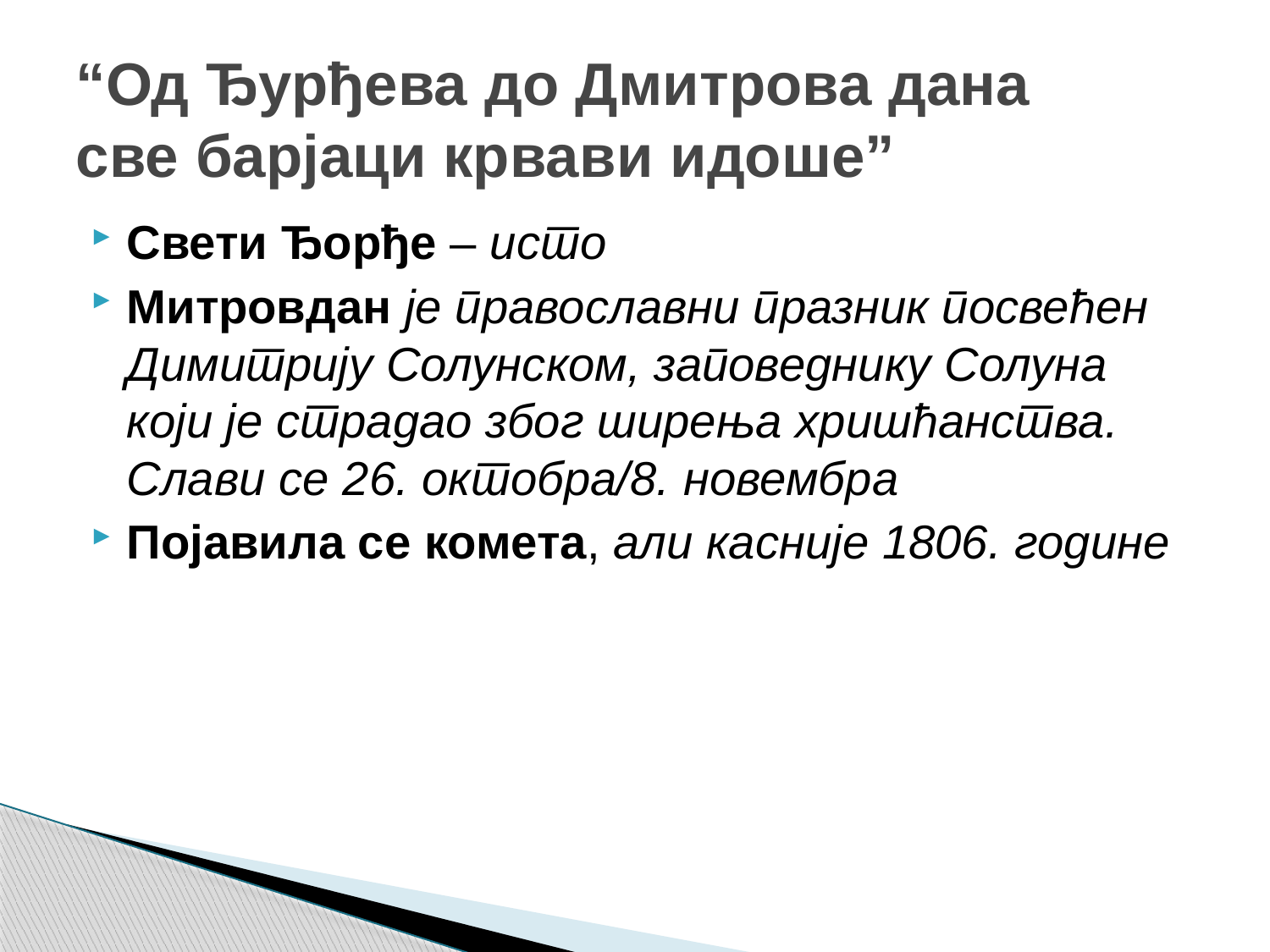

# “Од Ђурђева до Дмитрова дана све барјаци крвави идоше”
Свети Ђорђе – исто
Митровдан је православни празник посвећен Димитрију Солунском, заповеднику Солуна који је страдао због ширења хришћанства. Слави се 26. октобра/8. новембра
Појавила се комета, али касније 1806. године